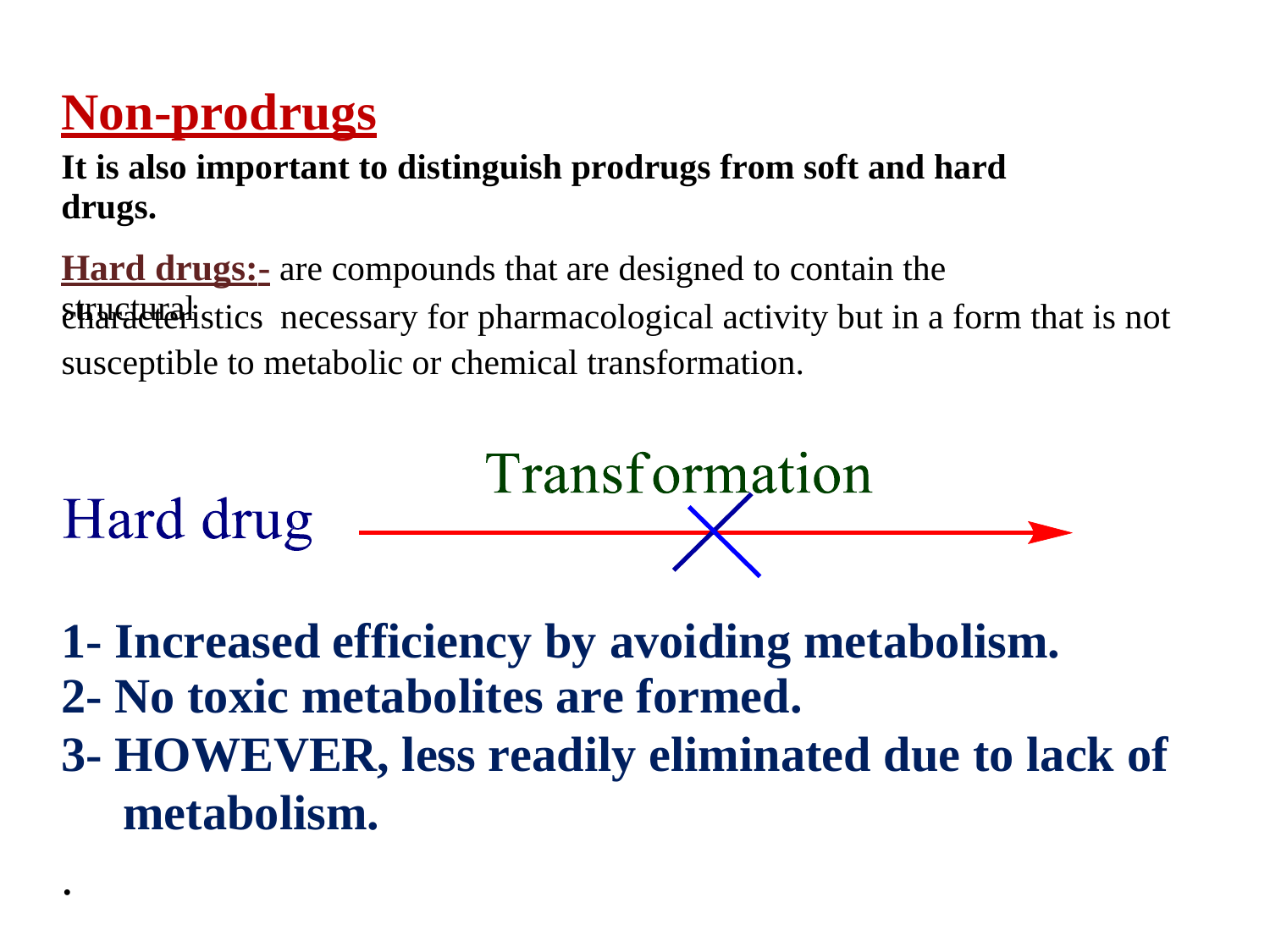

Non-prodrugs
It is also important to distinguish prodrugs from soft and hard drugs.
Hard drugs:- are compounds that are designed to contain the structural

characteristics necessary for pharmacological activity but in a form that is not
susceptible to metabolic or chemical transformation.

1-
2-
3-
Increased efficiency by avoiding metabolism.
No toxic metabolites are formed.
HOWEVER, less readily eliminated due to lack of
metabolism.
.